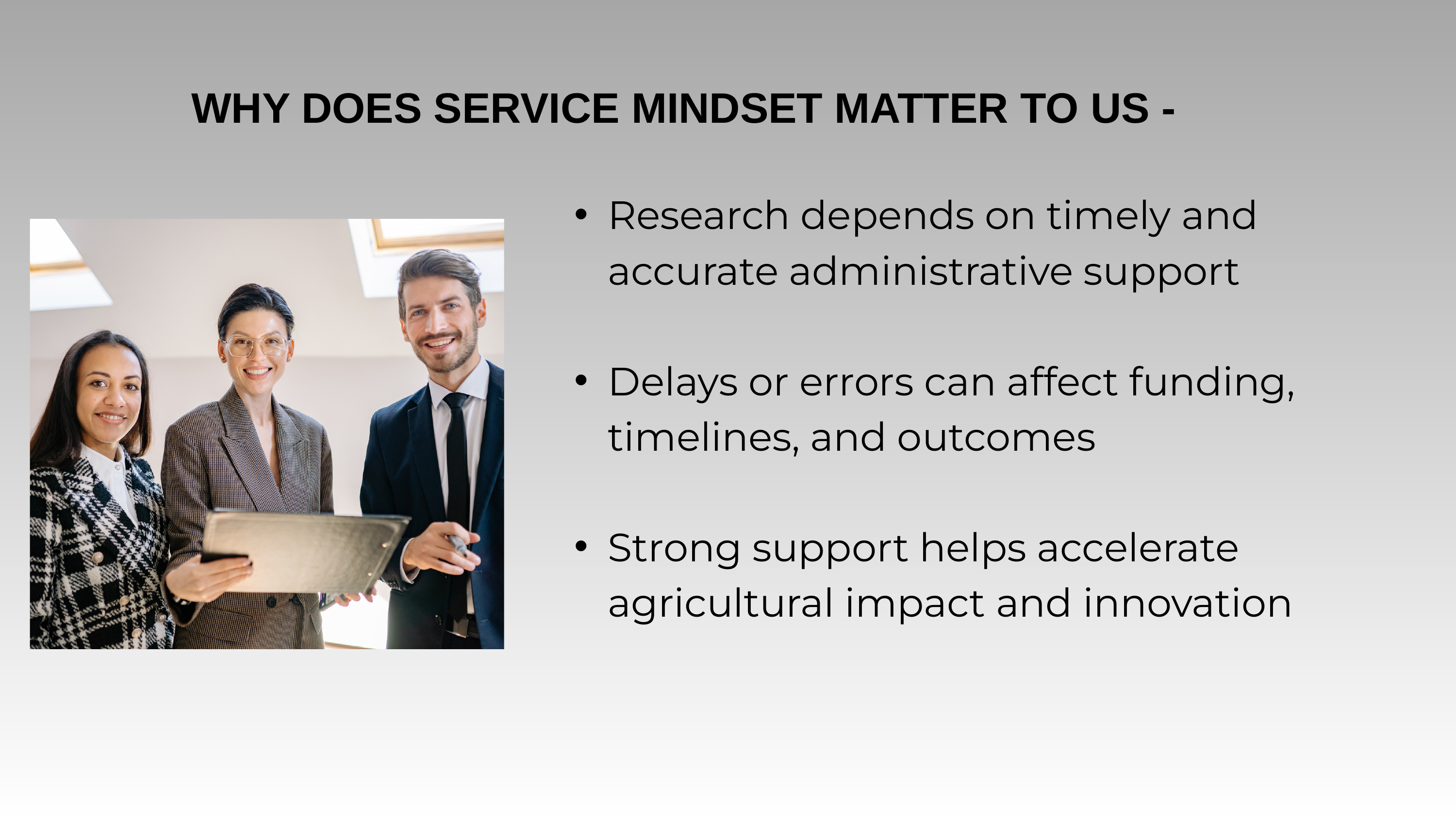

WHY DOES SERVICE MINDSET MATTER TO US -

Research depends on timely and accurate administrative support

Delays or errors can affect funding, timelines, and outcomes

Strong support helps accelerate agricultural impact and innovation